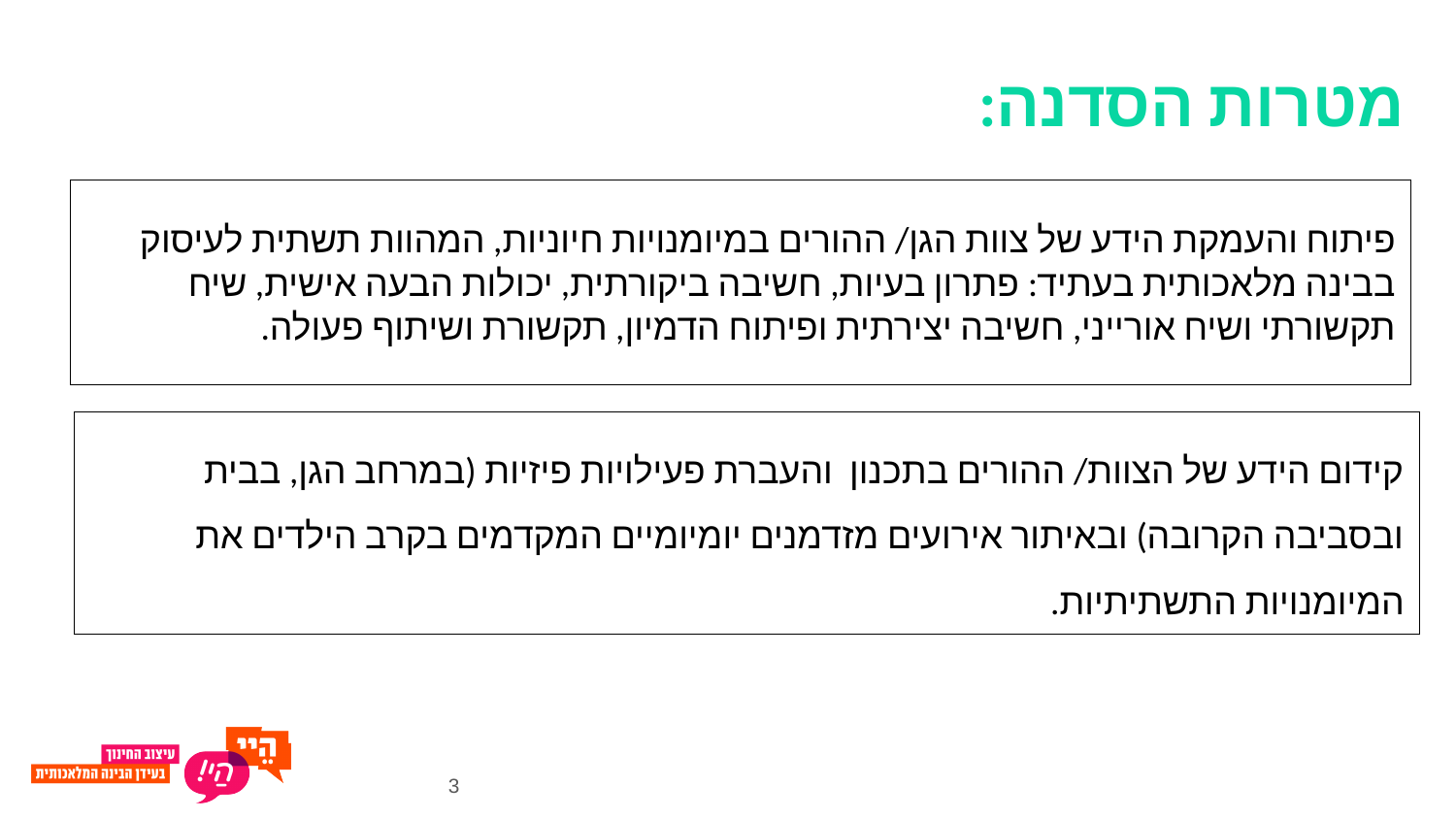

# מטרות הסדנה:
פיתוח והעמקת הידע של צוות הגן/ ההורים במיומנויות חיוניות, המהוות תשתית לעיסוק בבינה מלאכותית בעתיד: פתרון בעיות, חשיבה ביקורתית, יכולות הבעה אישית, שיח תקשורתי ושיח אורייני, חשיבה יצירתית ופיתוח הדמיון, תקשורת ושיתוף פעולה.
קידום הידע של הצוות/ ההורים בתכנון  והעברת פעילויות פיזיות (במרחב הגן, בבית ובסביבה הקרובה) ובאיתור אירועים מזדמנים יומיומיים המקדמים בקרב הילדים את המיומנויות התשתיתיות.
3